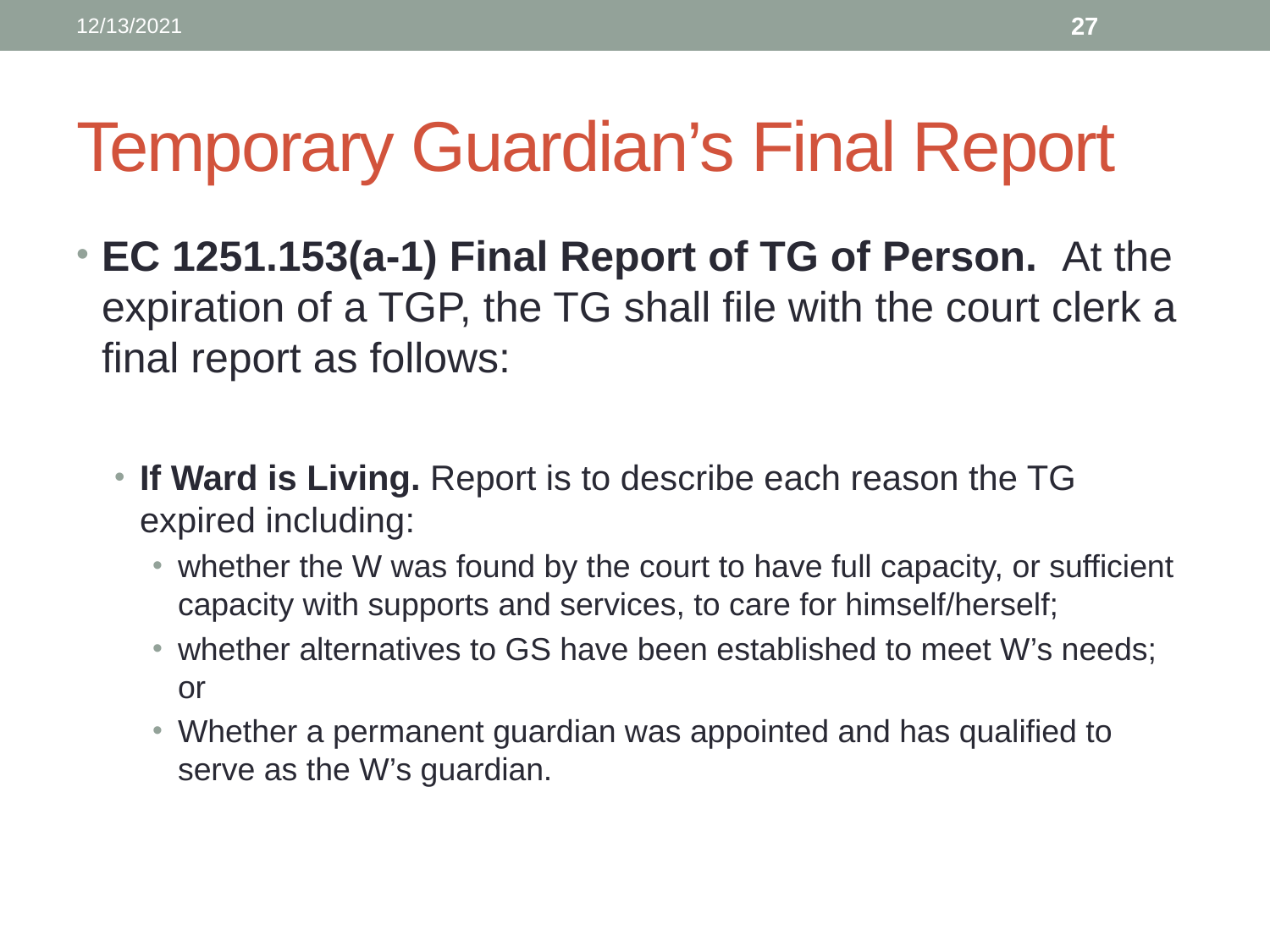

12/13/2021
27
# Temporary Guardian’s Final Report
EC 1251.153(a-1) Final Report of TG of Person.  At the expiration of a TGP, the TG shall file with the court clerk a final report as follows:

If Ward is Living. Report is to describe each reason the TG expired including:
whether the W was found by the court to have full capacity, or sufficient capacity with supports and services, to care for himself/herself;
whether alternatives to GS have been established to meet W’s needs; or
Whether a permanent guardian was appointed and has qualified to serve as the W’s guardian.